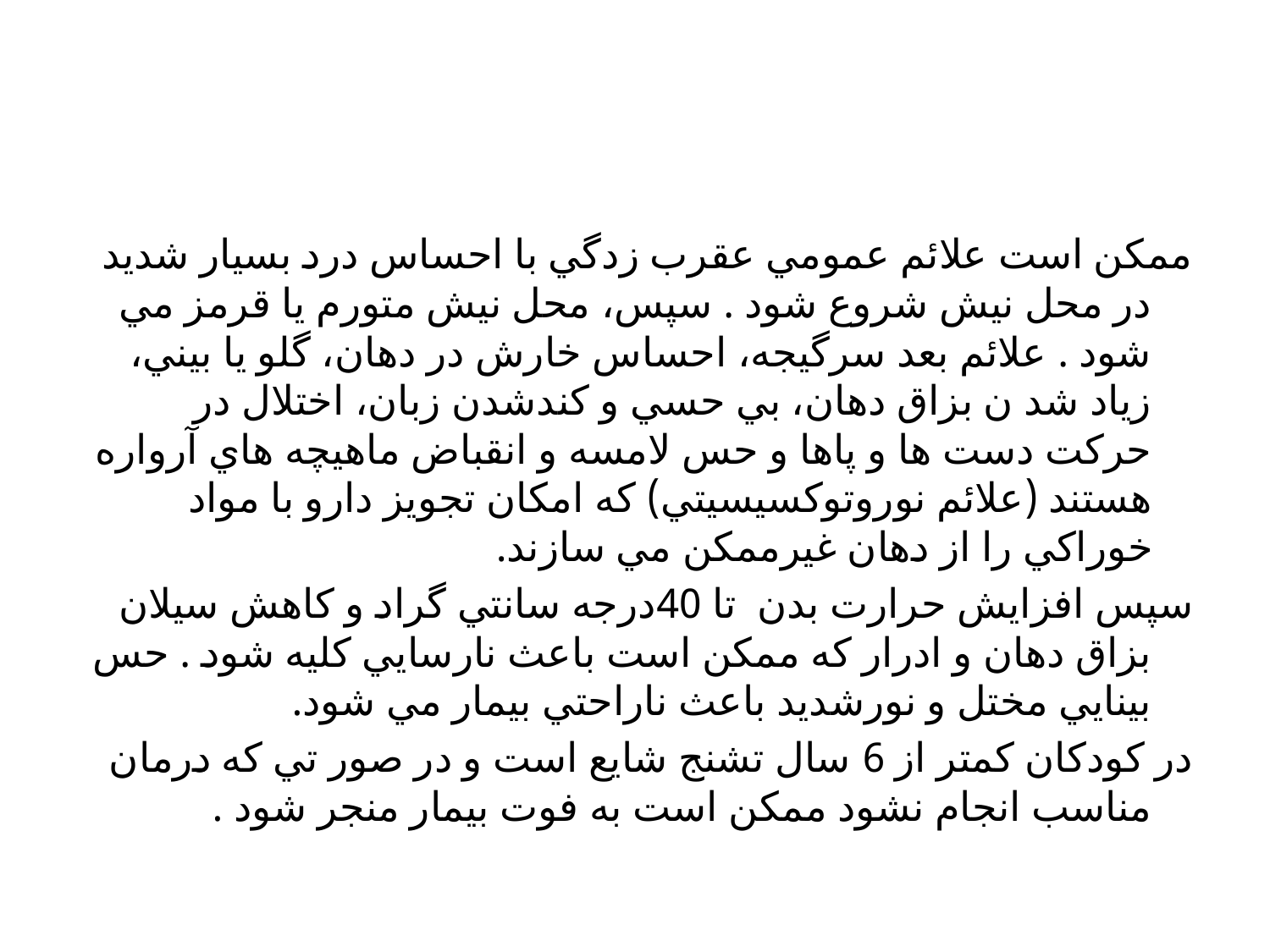

#
ممكن است علائم عمومي عقرب زدگي با احساس درد بسيار شديد در محل نيش شروع شود . سپس، محل نيش متورم يا قرمز مي شود . علائم بعد سرگيجه، احساس خارش در دهان، گلو يا بيني، زياد شد ن بزاق دهان، بي حسي و كندشدن زبان، اختلال در حركت دست ها و پاها و حس لامسه و انقباض ماهيچه هاي آرواره هستند (علائم نوروتوكسيسيتي) كه امكان تجويز دارو با مواد خوراكي را از دهان غيرممكن مي سازند.
سپس افزایش حرارت بدن  تا 40درجه سانتي گراد و کاهش سيلان بزاق دهان و ادرار كه ممكن است باعث نارسايي كليه شود . حس بينايي مختل و نورشديد باعث ناراحتي بيمار مي شود.
در كودكان كمتر از 6 سال تشنج شايع است و در صور تي كه درمان مناسب انجام نشود ممكن است به فوت بيمار منجر شود .